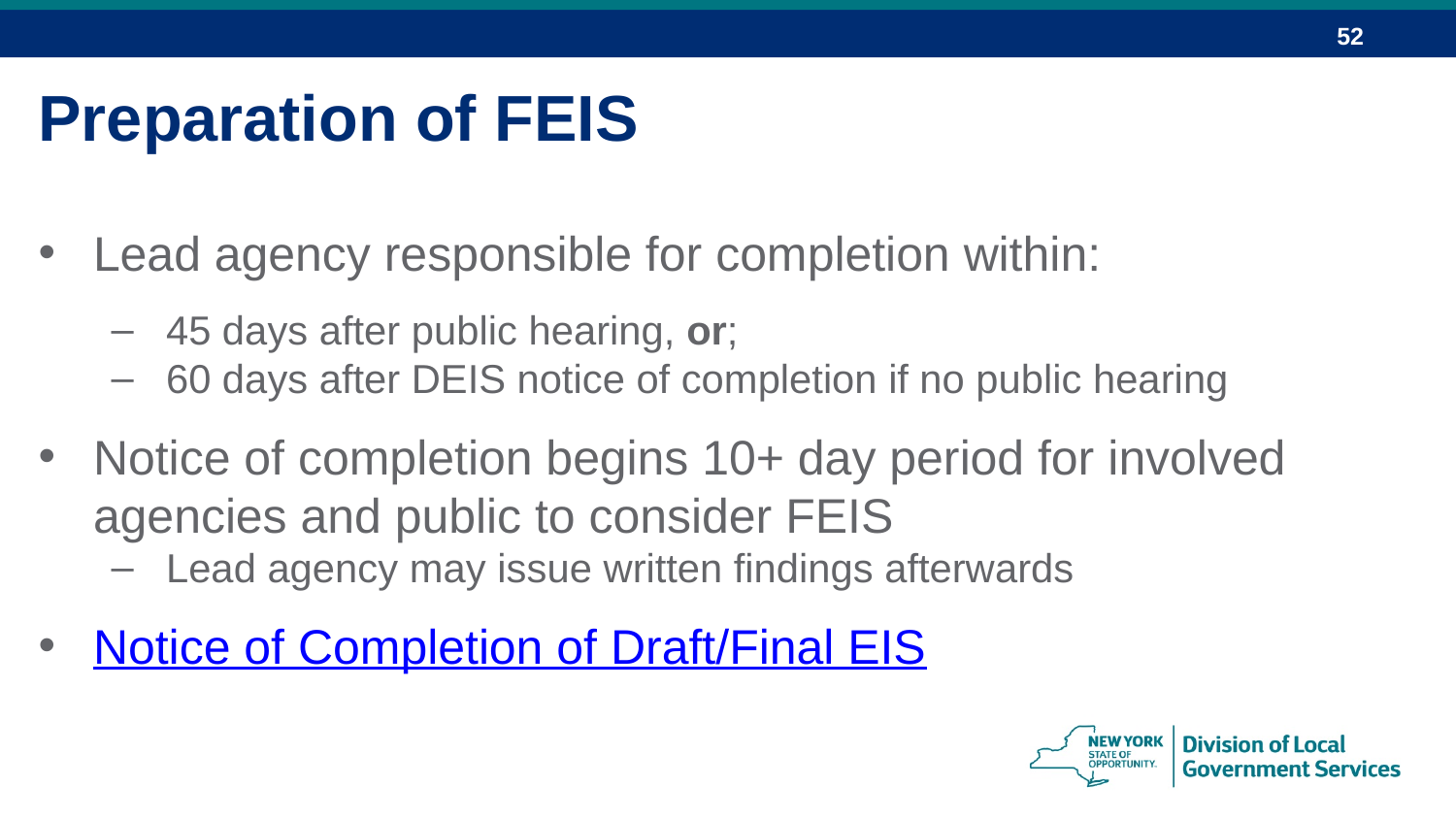

Preparation of FEIS
Lead agency responsible for completion within:

45 days after public hearing, or;
60 days after DEIS notice of completion if no public hearing

Notice of completion begins 10+ day period for involved agencies and public to consider FEIS
Lead agency may issue written findings afterwards

Notice of Completion of Draft/Final EIS